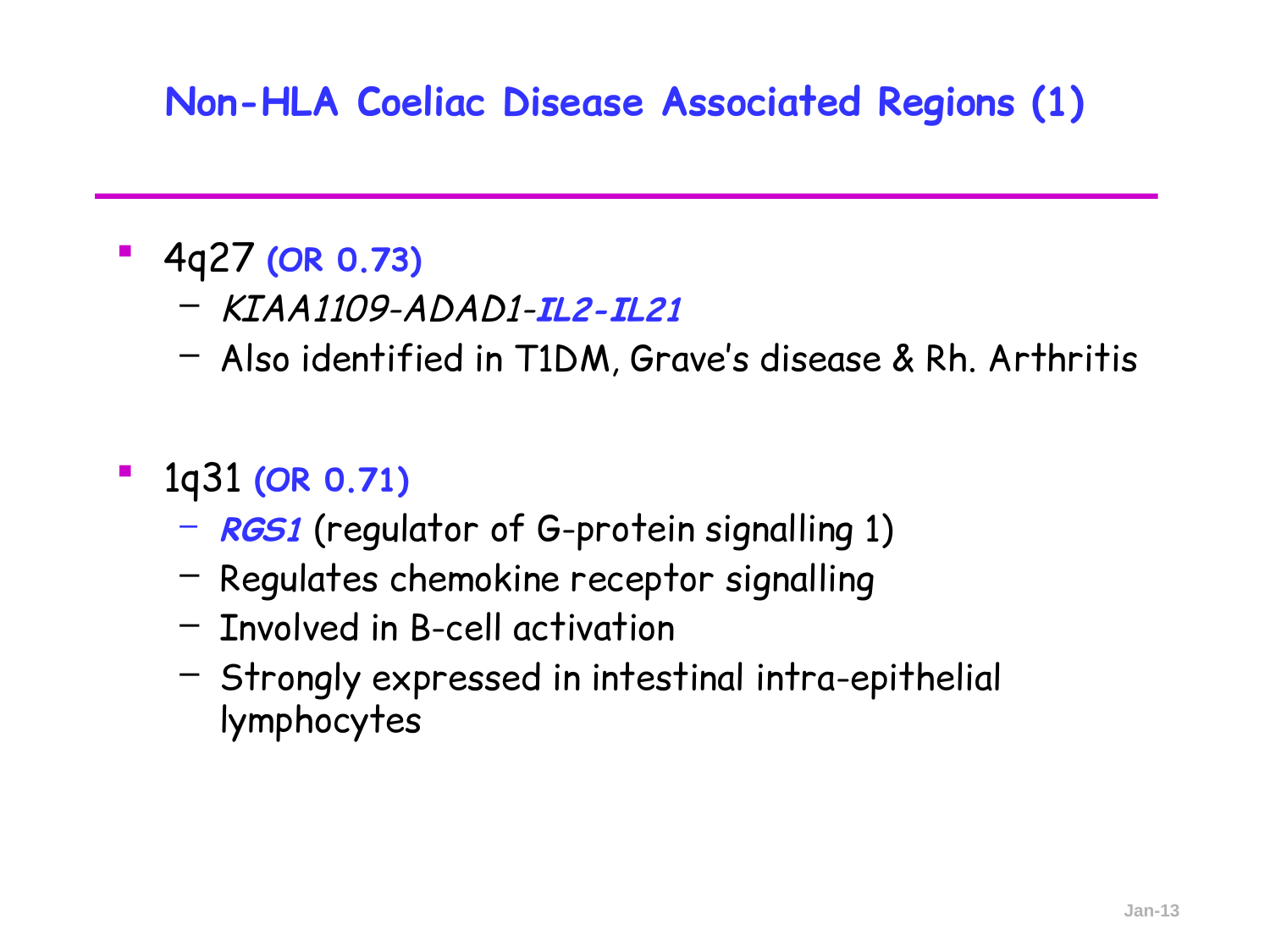

# Non-HLA Coeliac Disease Associated Regions (1)
4q27 (OR 0.73)
KIAA1109-ADAD1-IL2-IL21
Also identified in T1DM, Grave’s disease & Rh. Arthritis

1q31 (OR 0.71)
RGS1 (regulator of G-protein signalling 1)
Regulates chemokine receptor signalling
Involved in B-cell activation
Strongly expressed in intestinal intra-epithelial lymphocytes
Jan-13